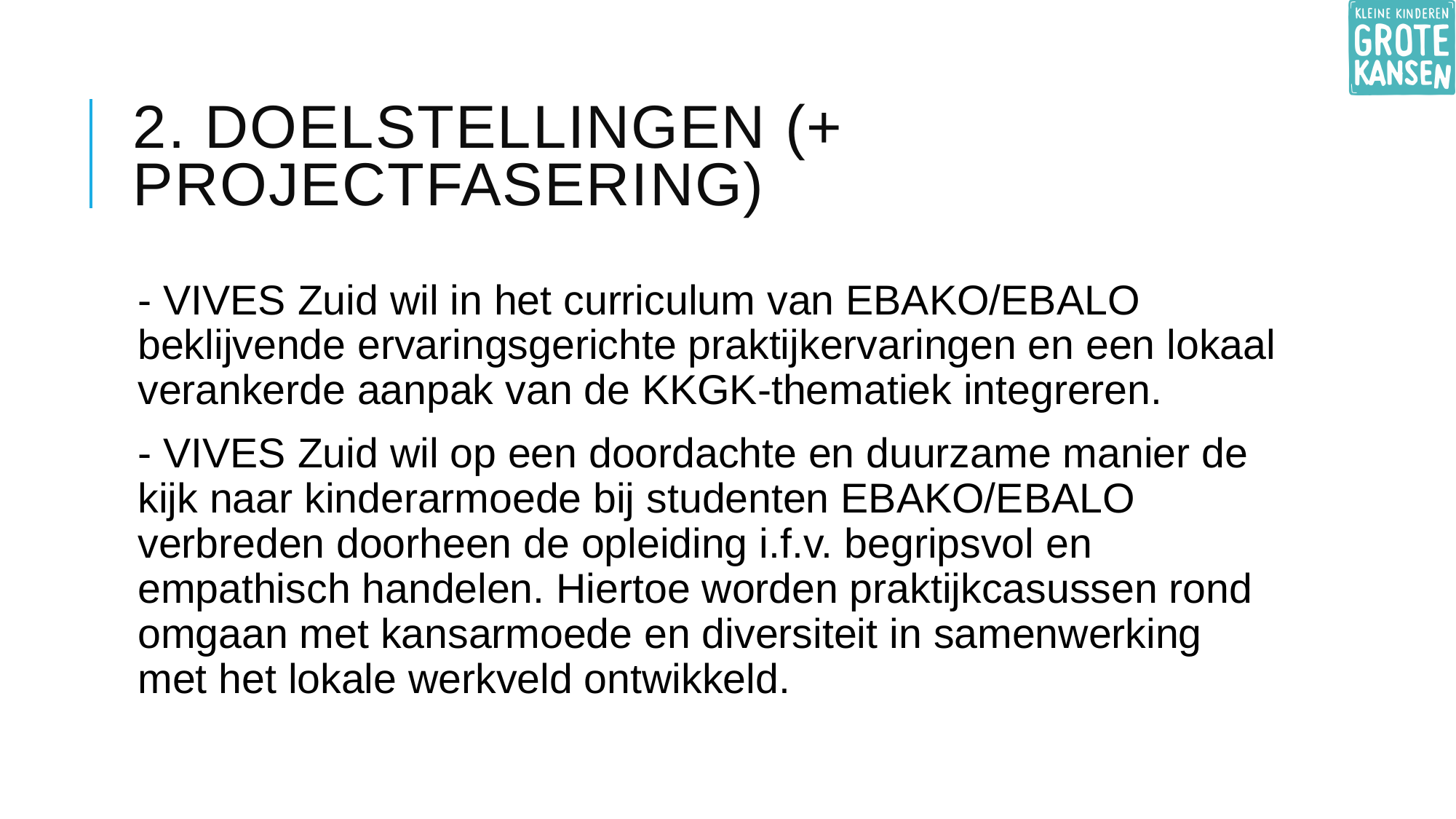

# 2. Doelstellingen (+ projectfasering)
- VIVES Zuid wil in het curriculum van EBAKO/EBALO beklijvende ervaringsgerichte praktijkervaringen en een lokaal verankerde aanpak van de KKGK-thematiek integreren.
- VIVES Zuid wil op een doordachte en duurzame manier de kijk naar kinderarmoede bij studenten EBAKO/EBALO verbreden doorheen de opleiding i.f.v. begripsvol en empathisch handelen. Hiertoe worden praktijkcasussen rond omgaan met kansarmoede en diversiteit in samenwerking met het lokale werkveld ontwikkeld.